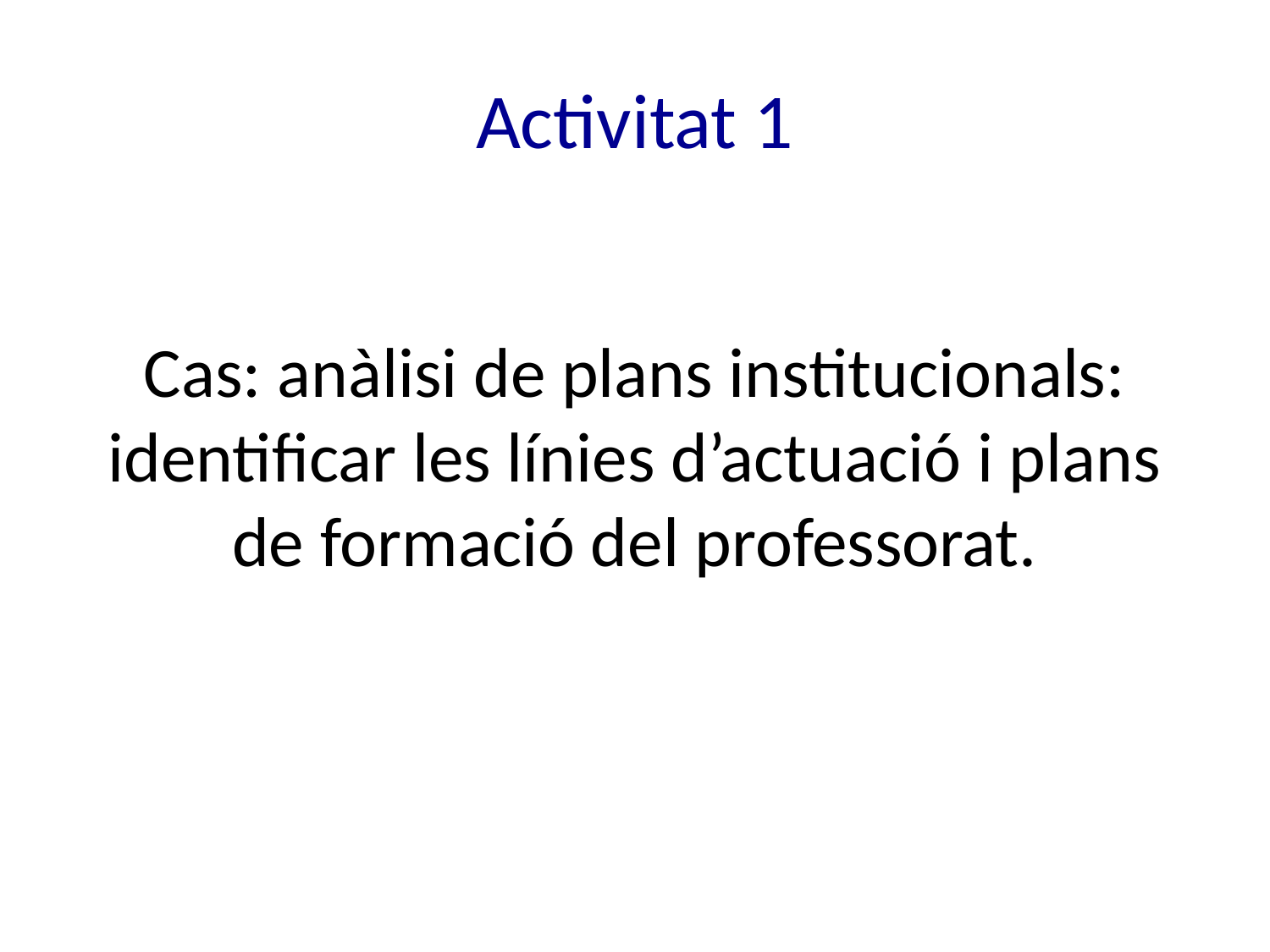

# Activitat 1

Cas: anàlisi de plans institucionals: identificar les línies d’actuació i plans de formació del professorat.